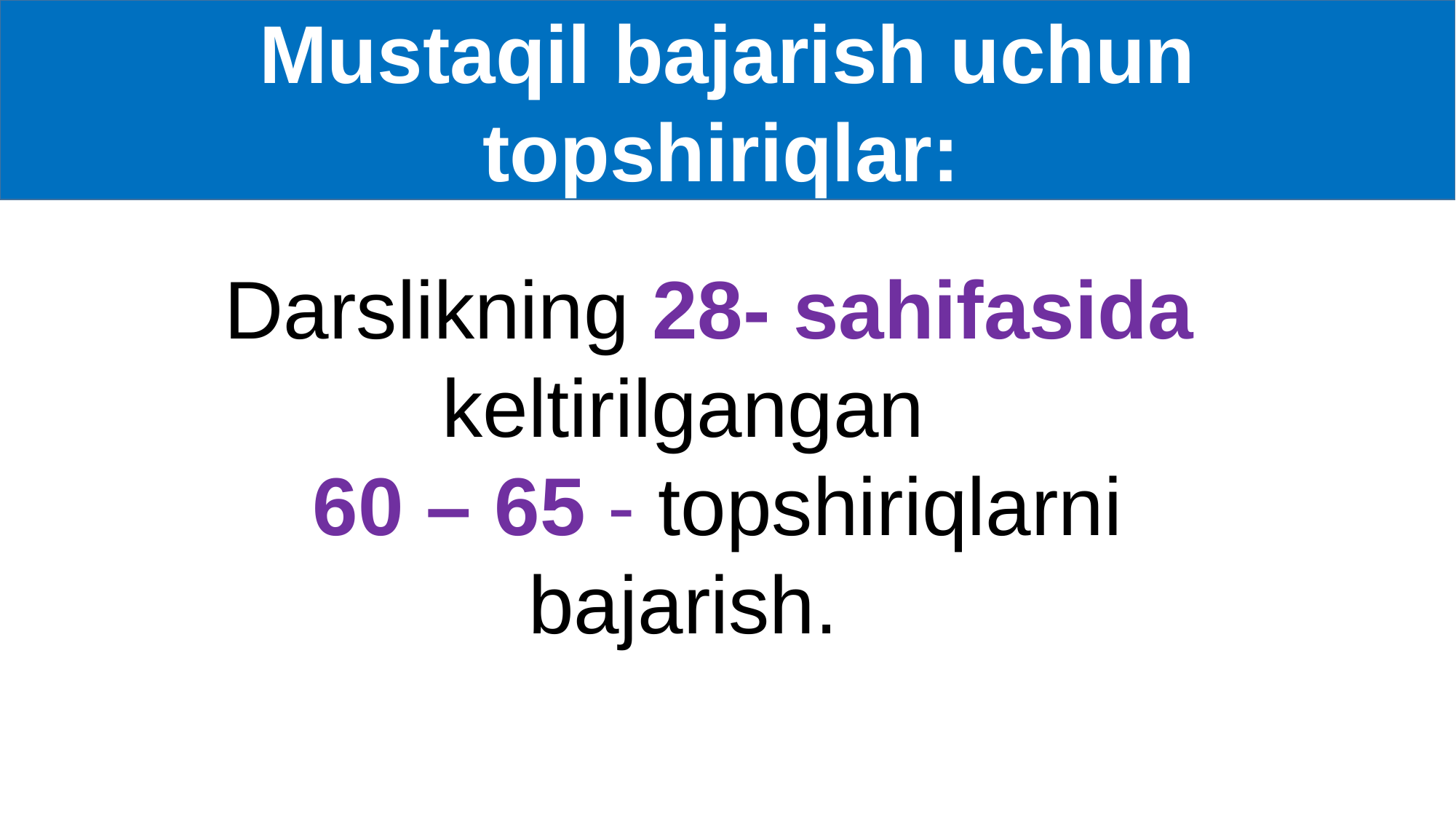

Mustaqil bajarish uchun topshiriqlar:

    Darslikning 28- sahifasida
 keltirilgangan
    60 – 65 - topshiriqlarni
 bajarish.